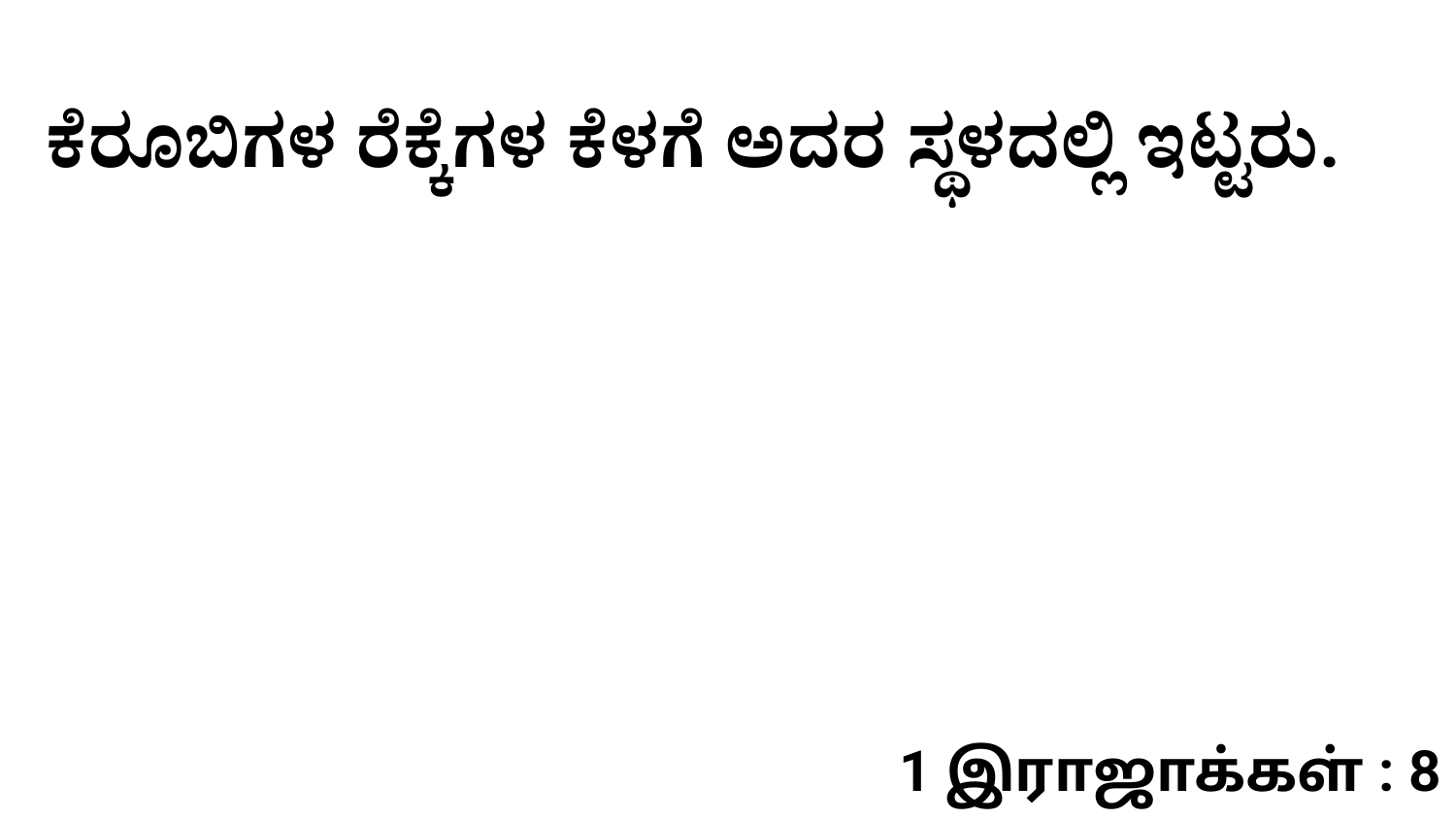

ಕೆರೂಬಿಗಳ ರೆಕ್ಕೆಗಳ ಕೆಳಗೆ ಅದರ ಸ್ಥಳದಲ್ಲಿ ಇಟ್ಟರು.
1 இராஜாக்கள் : 8